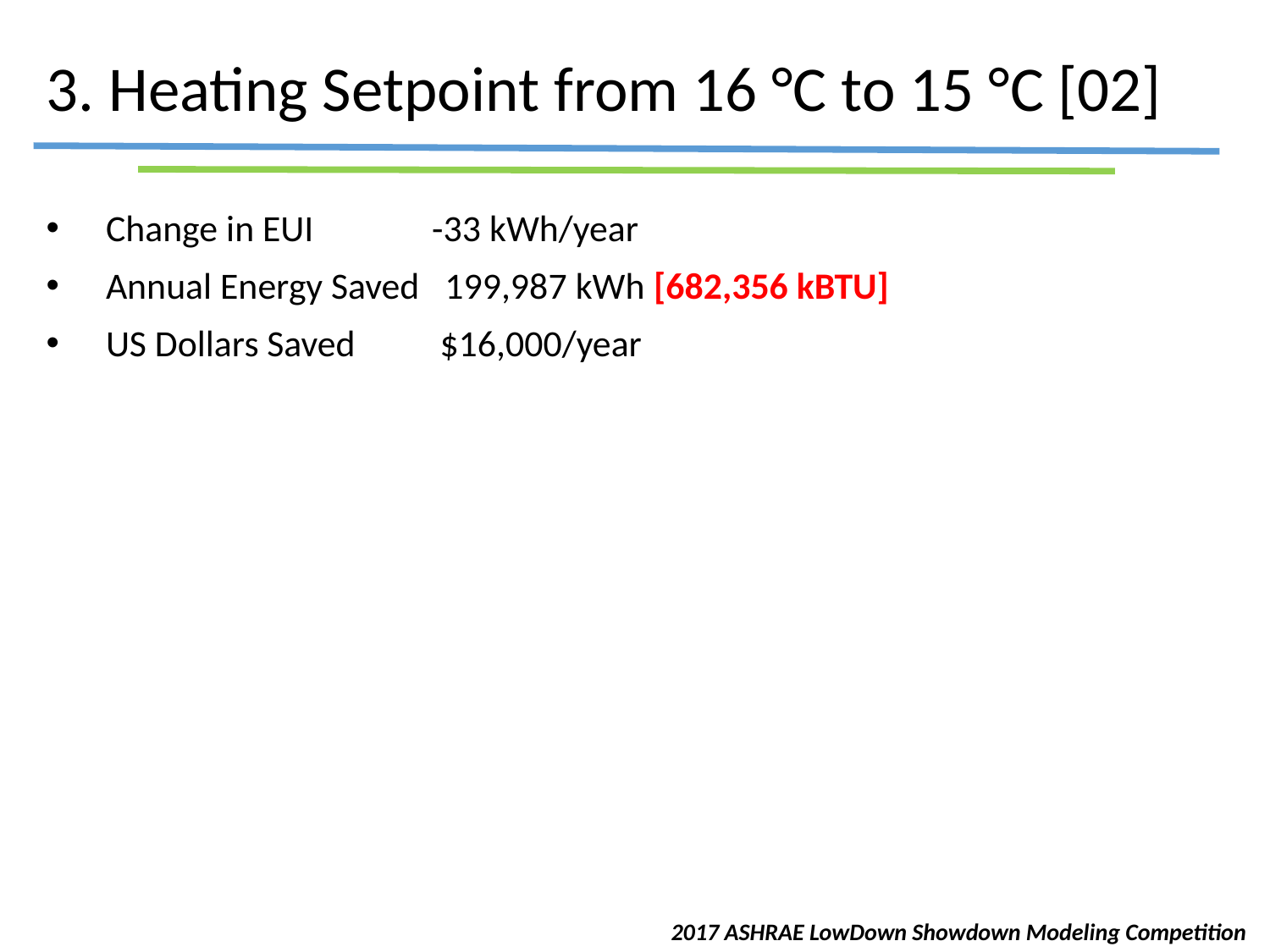

# 3. Heating Setpoint from 16 °C to 15 °C [02]
Change in EUI              -33 kWh/year
Annual Energy Saved   199,987 kWh [682,356 kBTU]
US Dollars Saved          $16,000/year

2017 ASHRAE LowDown Showdown Modeling Competition